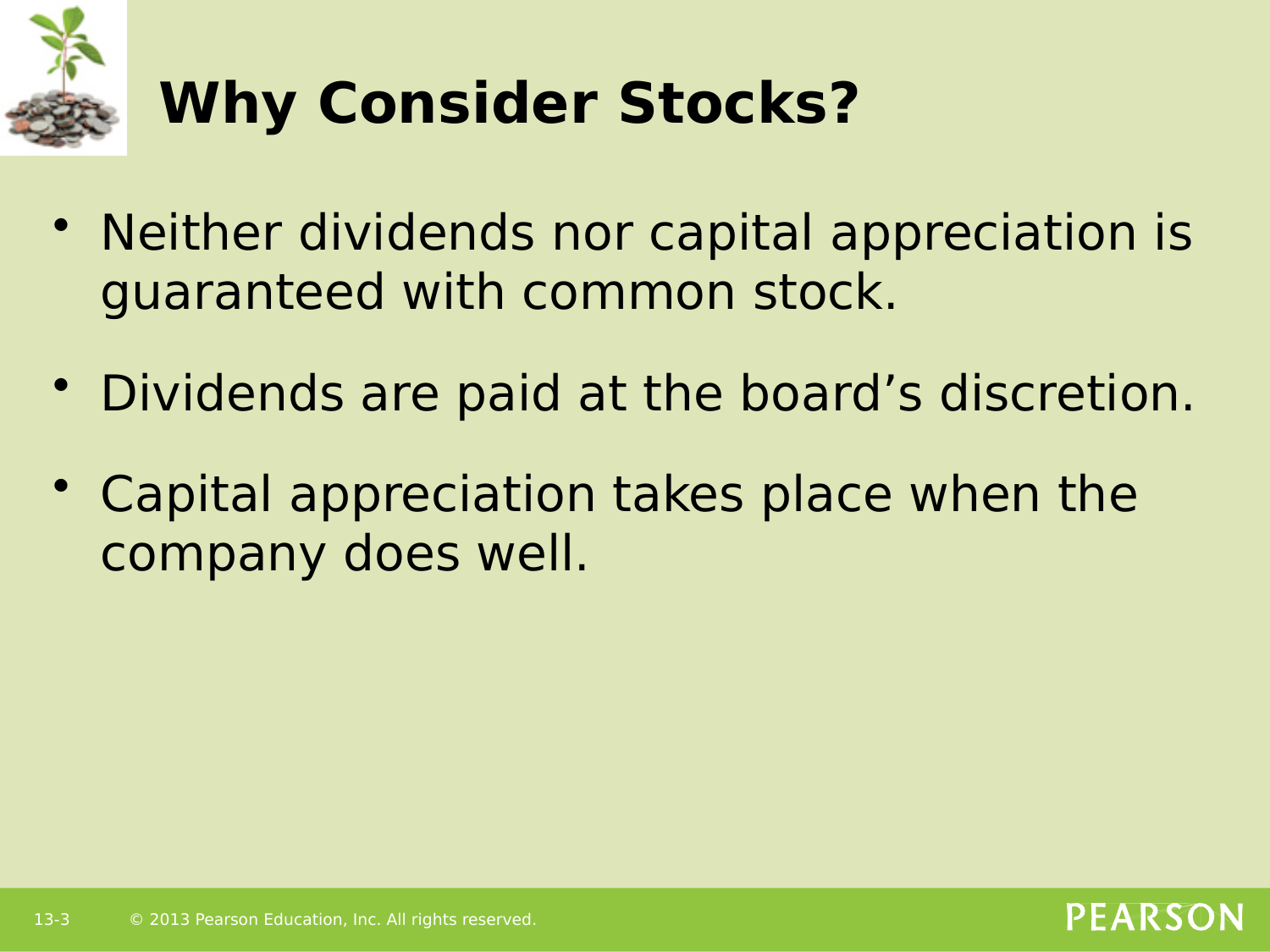

# Why Consider Stocks?
Neither dividends nor capital appreciation is guaranteed with common stock.
Dividends are paid at the board’s discretion.
Capital appreciation takes place when the company does well.